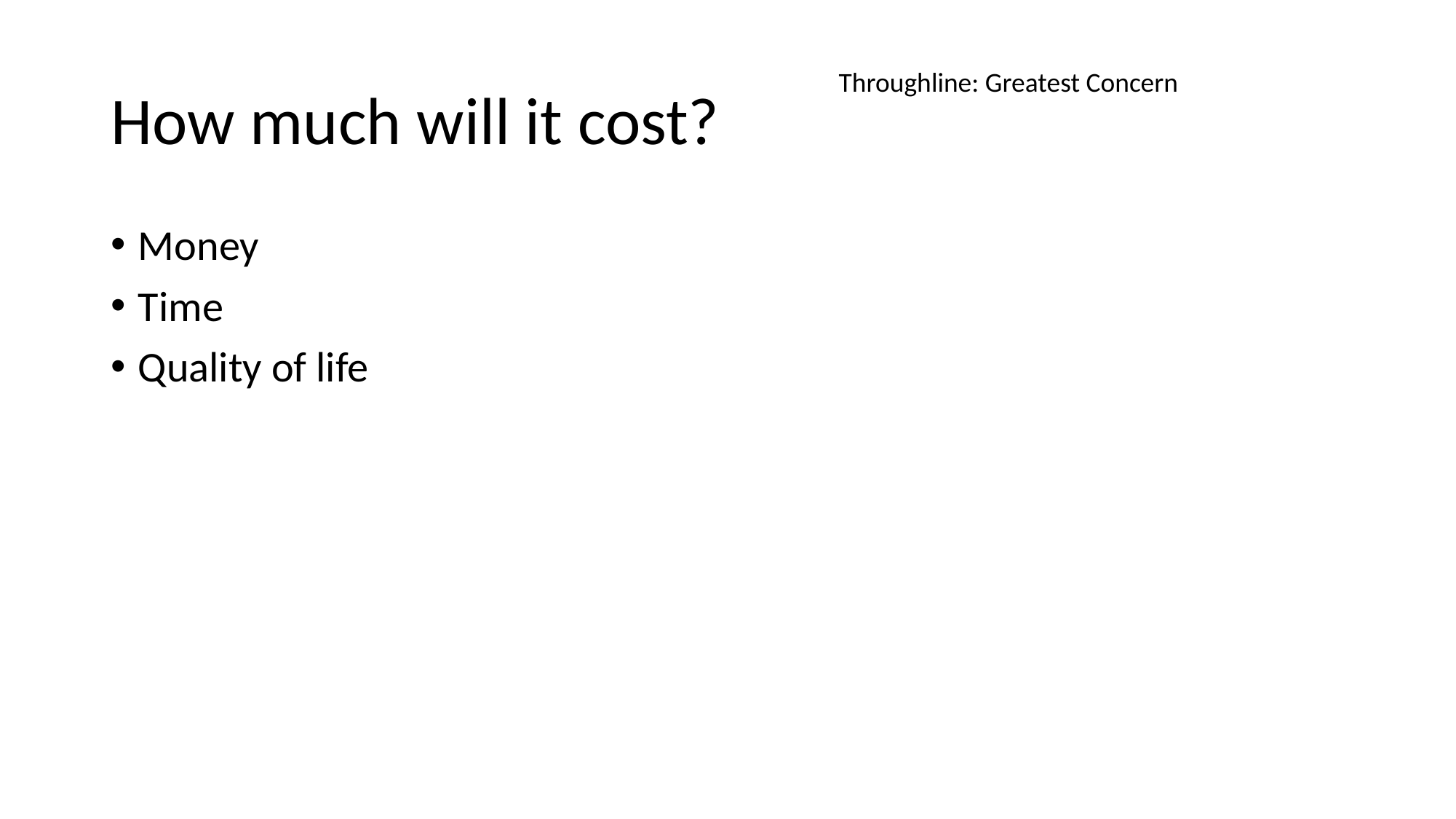

# How much will it cost?
Throughline: Greatest Concern
Money
Time
Quality of life